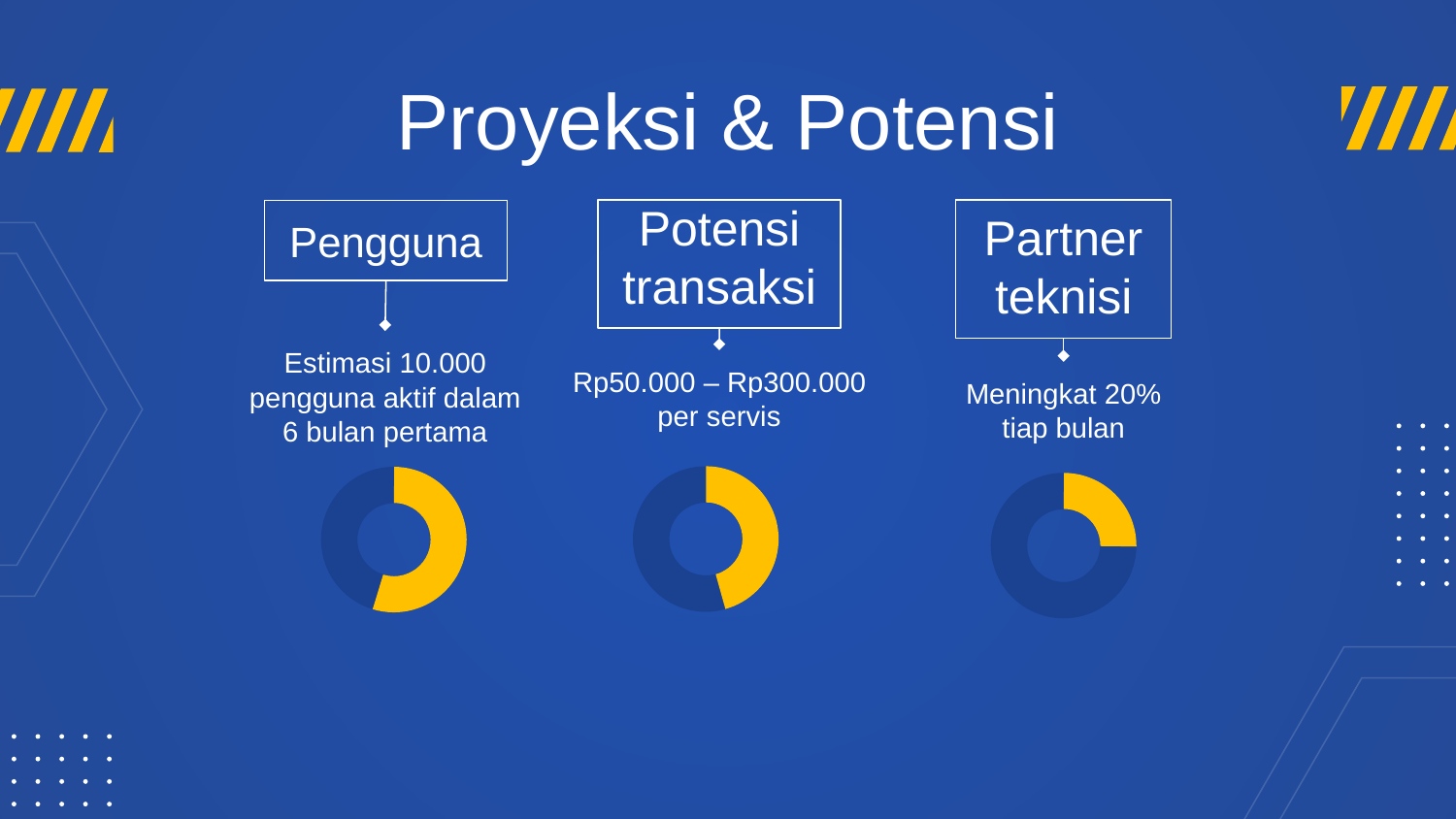

# Proyeksi & Potensi
Potensi transaksi
Partner teknisi
Pengguna
Estimasi 10.000 pengguna aktif dalam 6 bulan pertama
Rp50.000 – Rp300.000 per servis
Meningkat 20% tiap bulan